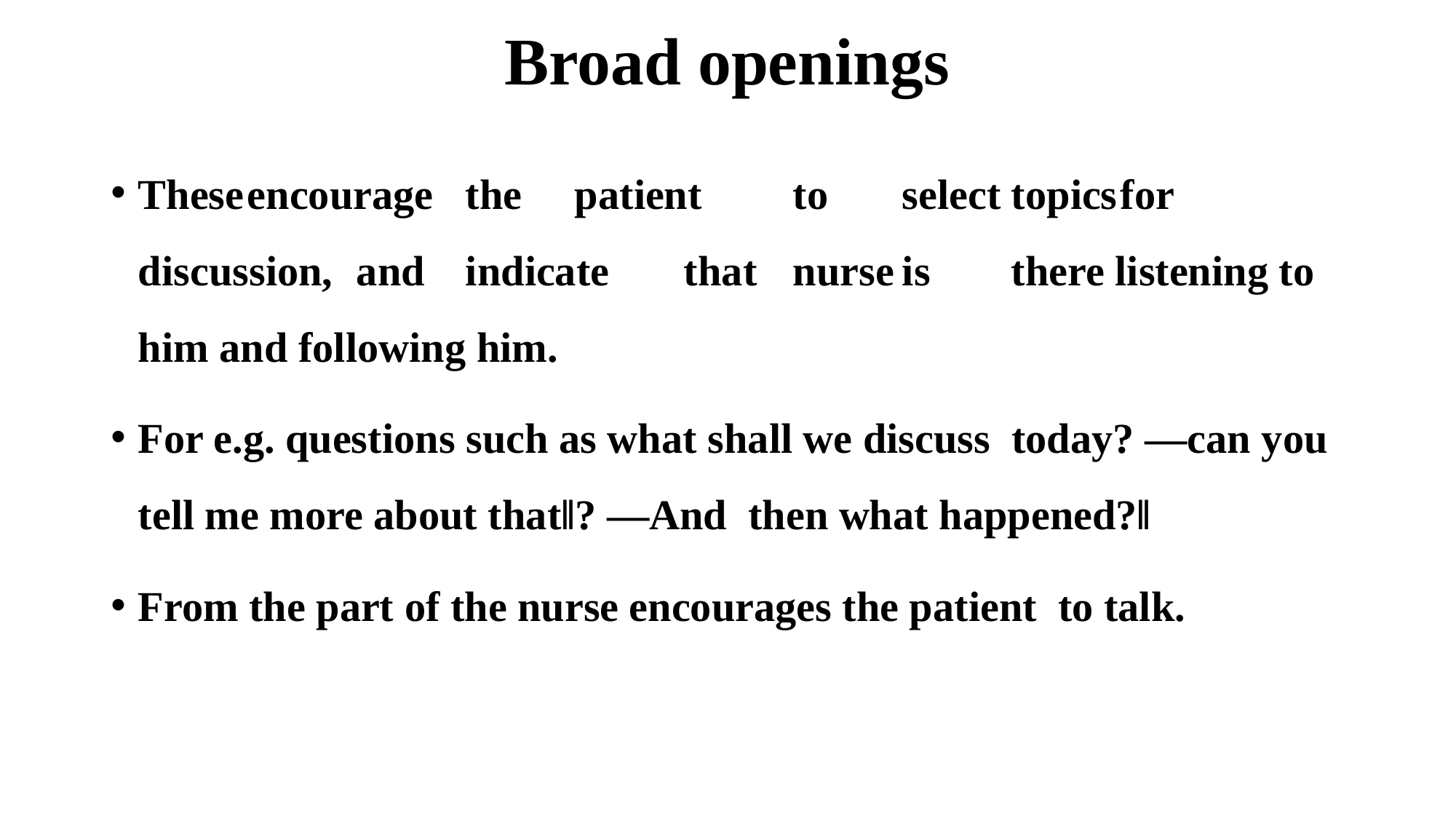

# Broad openings
These	encourage	the	patient	to	select	topics	for discussion,	and	indicate	that	nurse	is	there listening to him and following him.
For e.g. questions such as what shall we discuss  today? ―can you tell me more about that‖? ―And  then what happened?‖
From the part of the nurse encourages the patient  to talk.